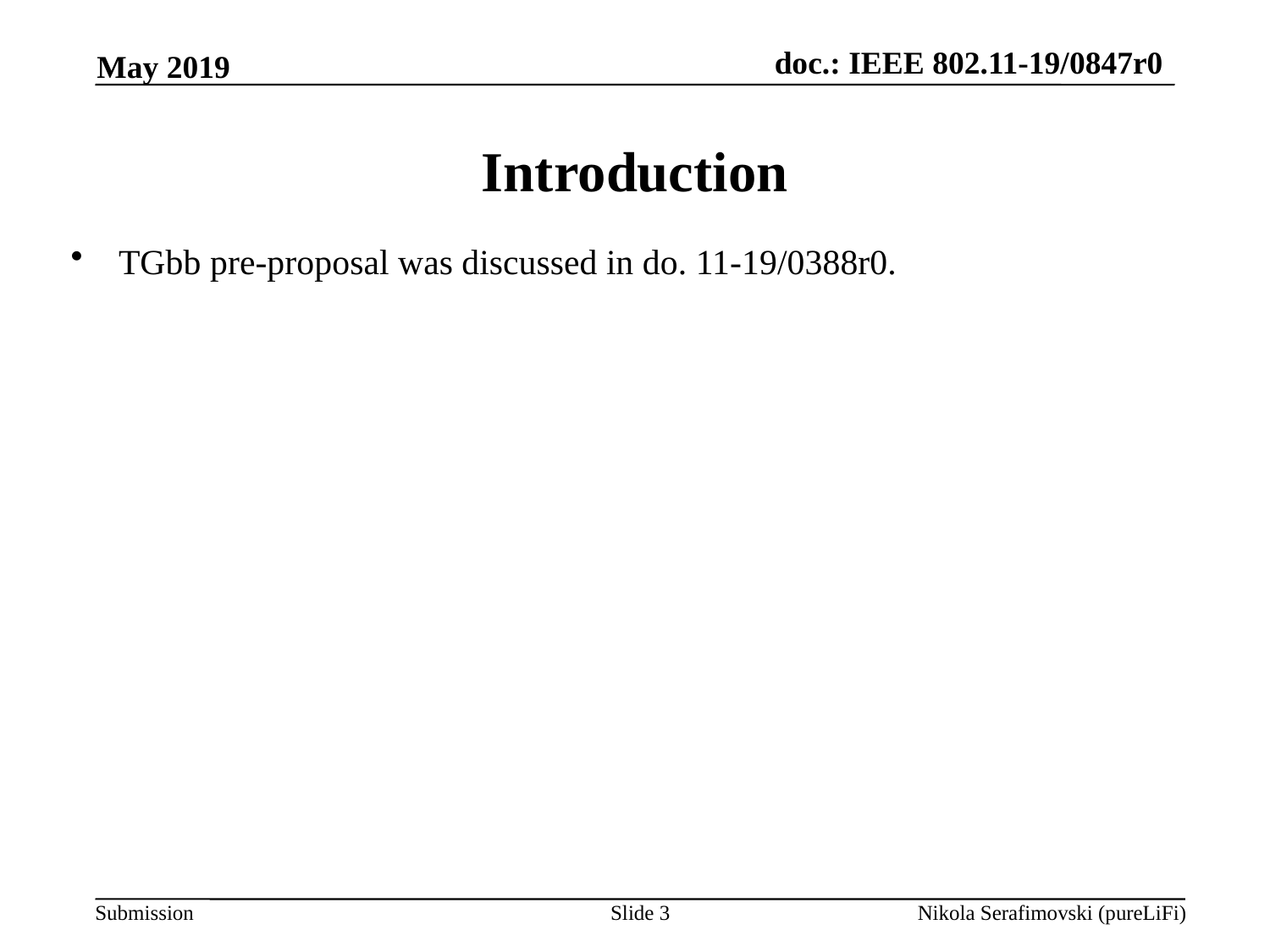

May 2019
# Introduction
TGbb pre-proposal was discussed in do. 11-19/0388r0.

Slide 3
Nikola Serafimovski (pureLiFi)